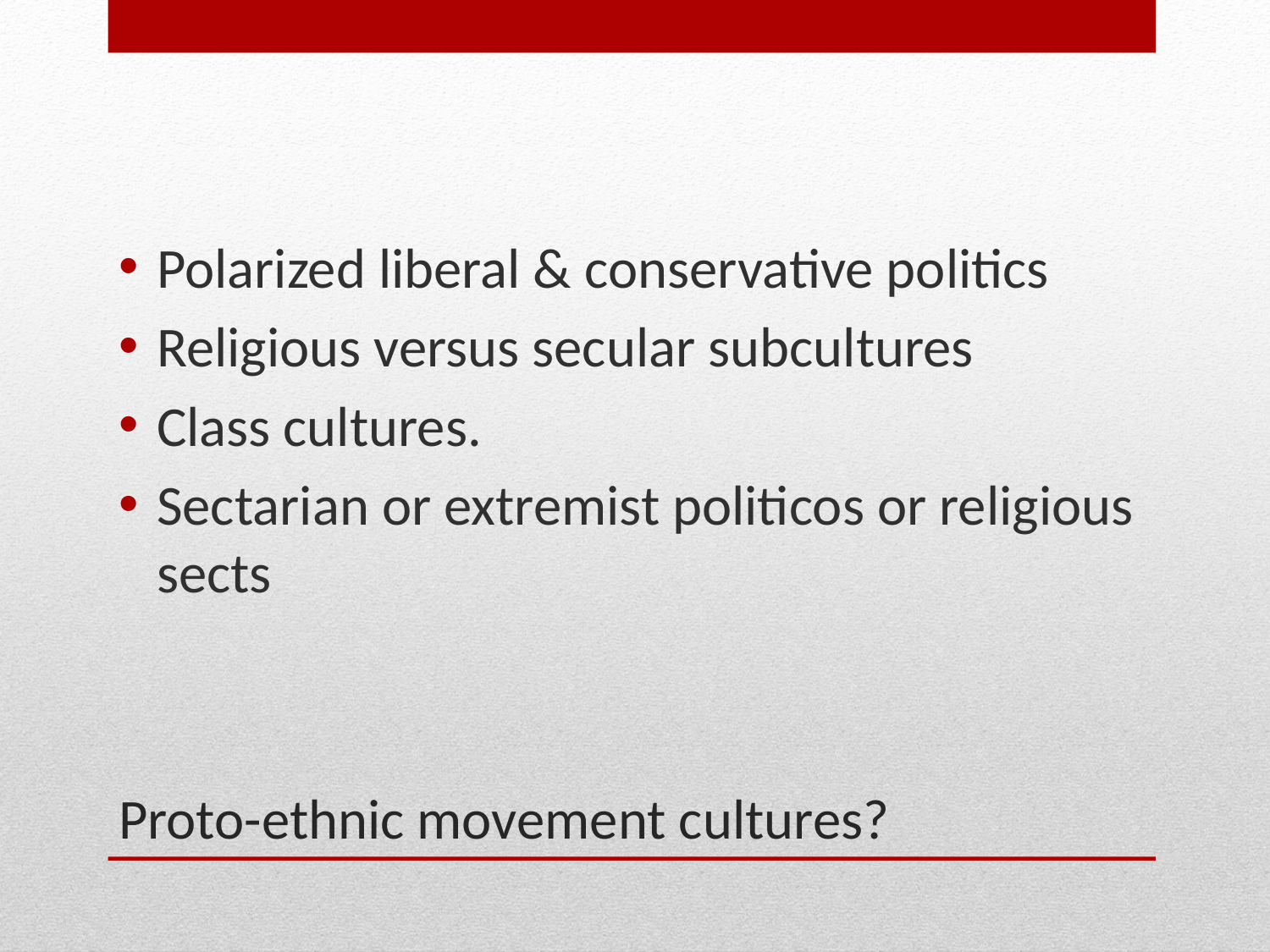

Polarized liberal & conservative politics
Religious versus secular subcultures
Class cultures.
Sectarian or extremist politicos or religious sects
# Proto-ethnic movement cultures?